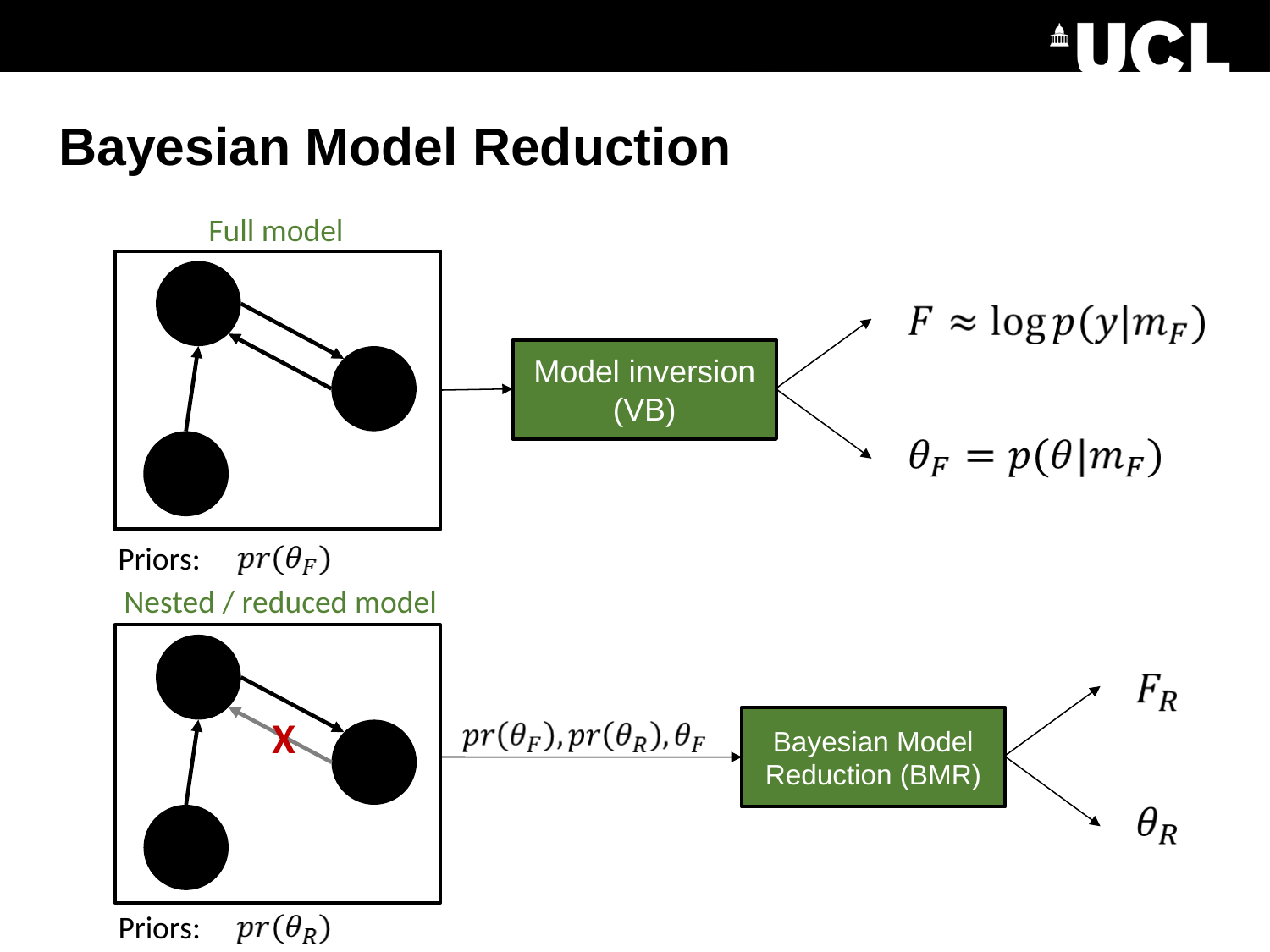

# Bayesian Model Reduction
Full model

Model inversion (VB)

Priors:

Nested / reduced model

X

Priors:

Bayesian Model Reduction (BMR)